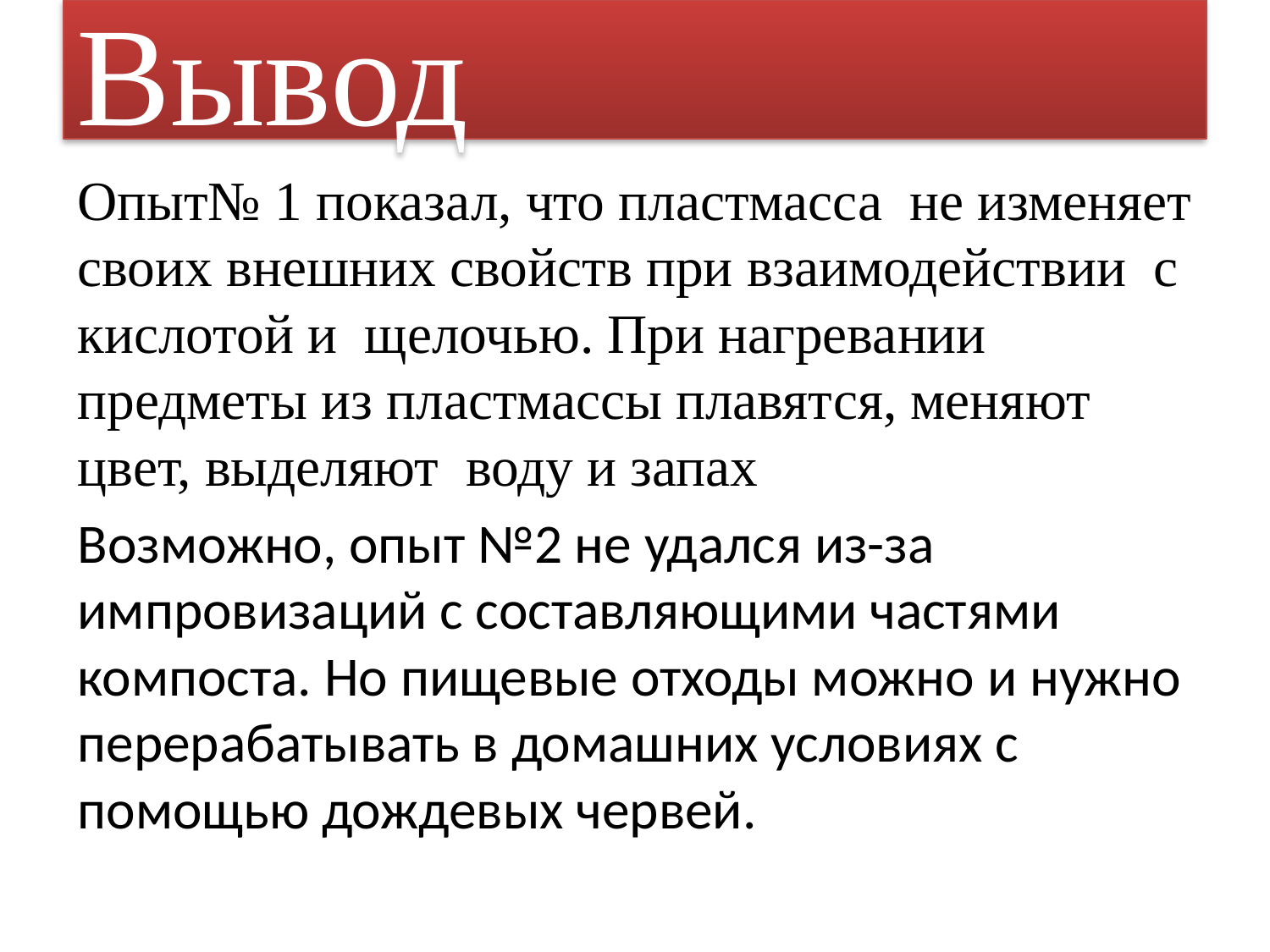

# Вывод
Опыт№ 1 показал, что пластмасса  не изменяет своих внешних свойств при взаимодействии  с кислотой и  щелочью. При нагревании предметы из пластмассы плавятся, меняют цвет, выделяют  воду и запах
Возможно, опыт №2 не удался из-за  импровизаций с составляющими частями компоста. Но пищевые отходы можно и нужно перерабатывать в домашних условиях с помощью дождевых червей.